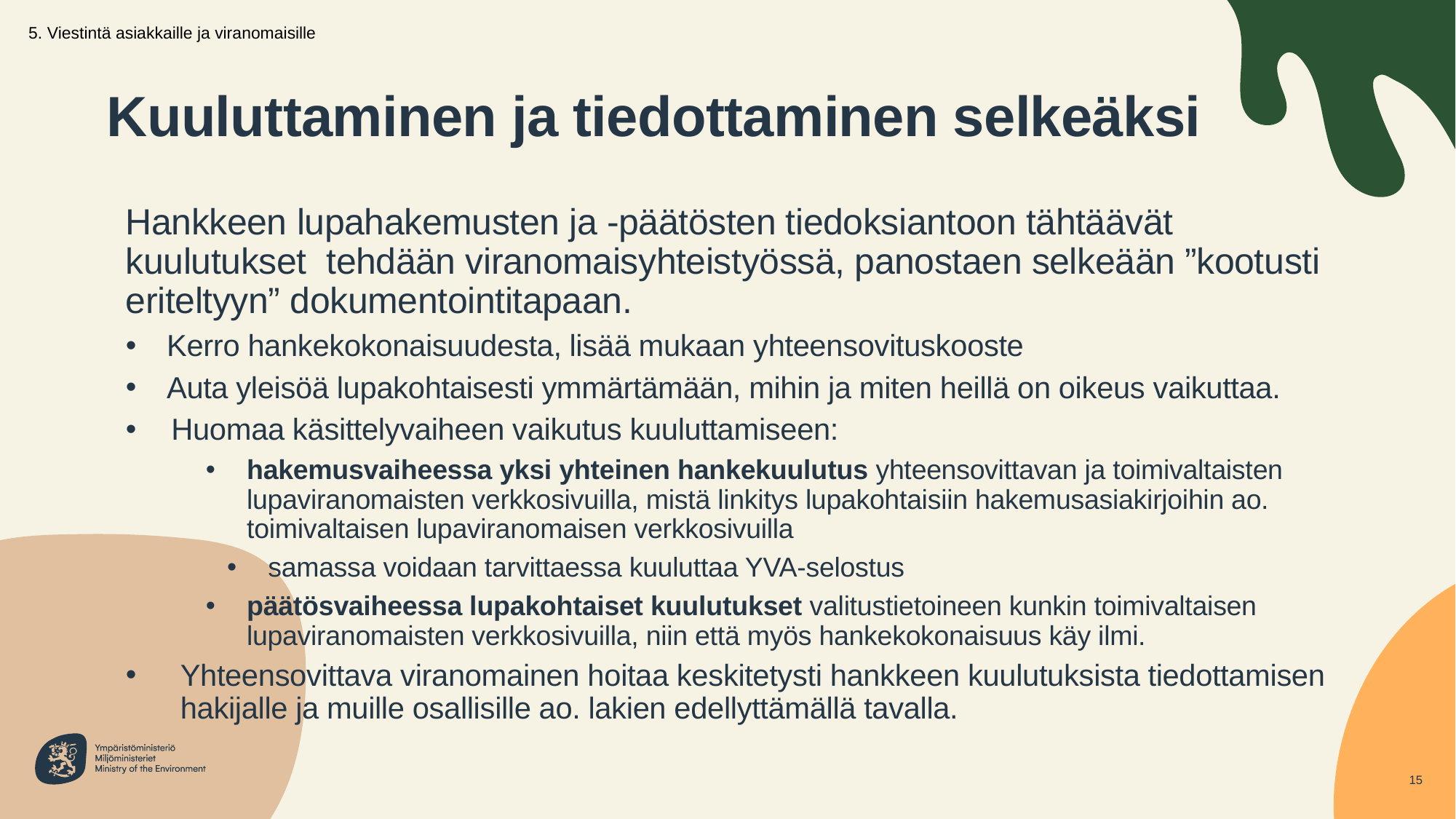

5. Viestintä asiakkaille ja viranomaisille
# Kuuluttaminen ja tiedottaminen selkeäksi
Hankkeen lupahakemusten ja -päätösten tiedoksiantoon tähtäävät kuulutukset  tehdään viranomaisyhteistyössä, panostaen selkeään ”kootusti eriteltyyn” dokumentointitapaan.
Kerro hankekokonaisuudesta, lisää mukaan yhteensovituskooste
Auta yleisöä lupakohtaisesti ymmärtämään, mihin ja miten heillä on oikeus vaikuttaa.
Huomaa käsittelyvaiheen vaikutus kuuluttamiseen:
hakemusvaiheessa yksi yhteinen hankekuulutus yhteensovittavan ja toimivaltaisten lupaviranomaisten verkkosivuilla, mistä linkitys lupakohtaisiin hakemusasiakirjoihin ao. toimivaltaisen lupaviranomaisen verkkosivuilla
samassa voidaan tarvittaessa kuuluttaa YVA-selostus
päätösvaiheessa lupakohtaiset kuulutukset valitustietoineen kunkin toimivaltaisen lupaviranomaisten verkkosivuilla, niin että myös hankekokonaisuus käy ilmi.
Yhteensovittava viranomainen hoitaa keskitetysti hankkeen kuulutuksista tiedottamisen hakijalle ja muille osallisille ao. lakien edellyttämällä tavalla.

15